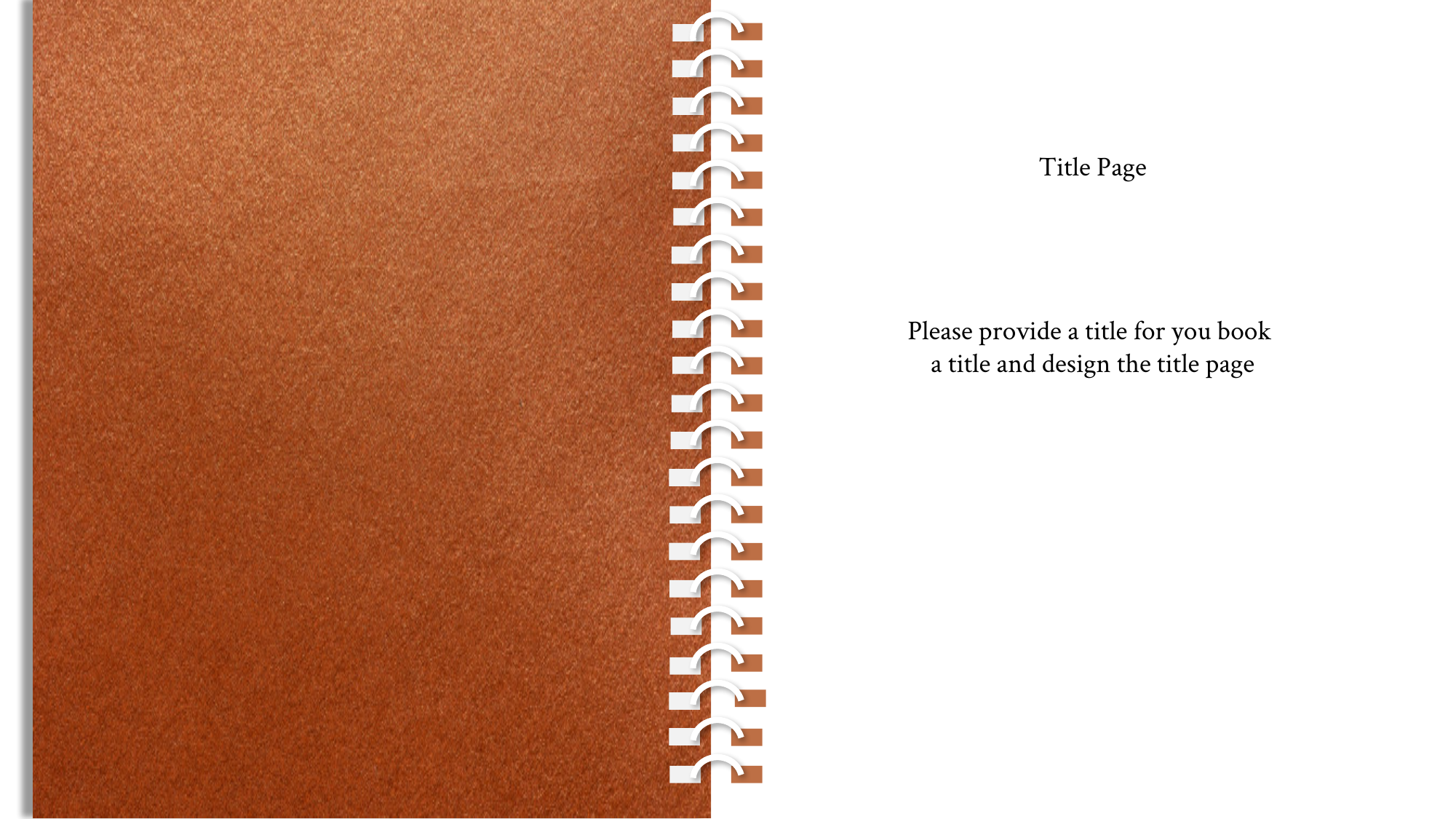

Title Page

Please provide a title for you book
a title and design the title page